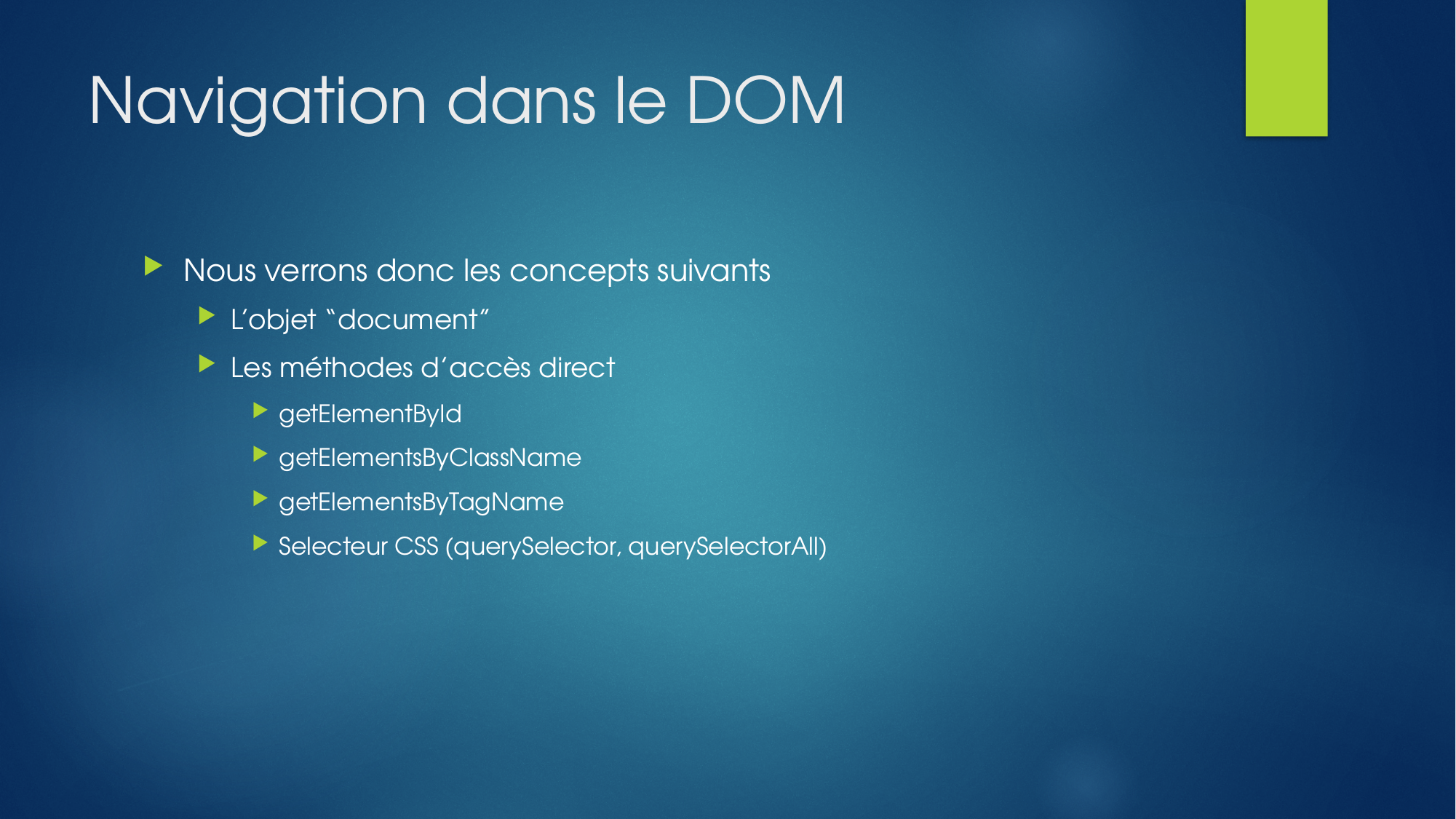

# Navigation dans le DOM
Nous verrons donc les concepts suivants
L’objet “document”
Les méthodes d’accès direct
getElementById
getElementsByClassName
getElementsByTagName
Selecteur CSS (querySelector, querySelectorAll)